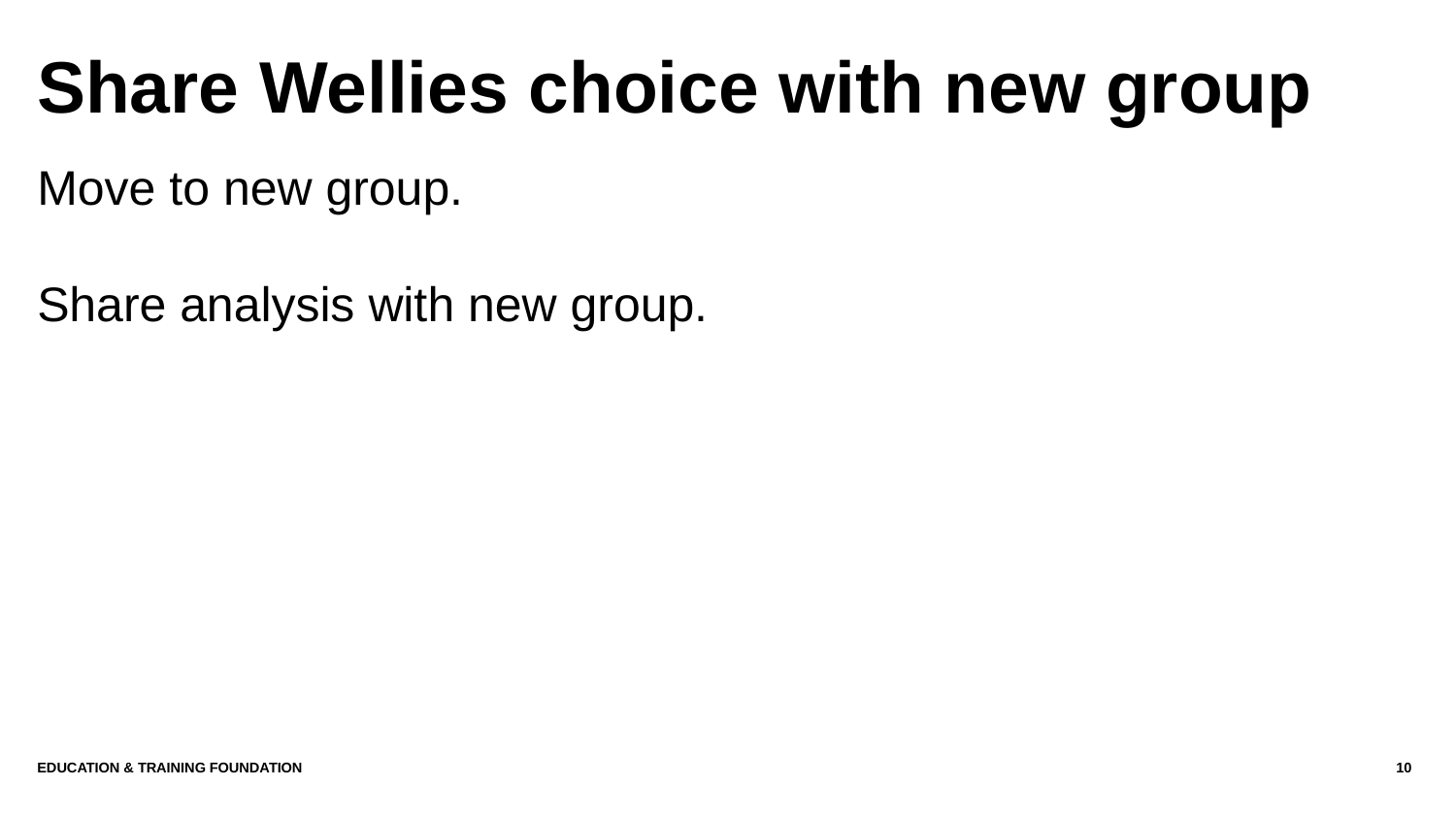

# Share Wellies choice with new group
Move to new group.

Share analysis with new group.

Education & Training Foundation
10